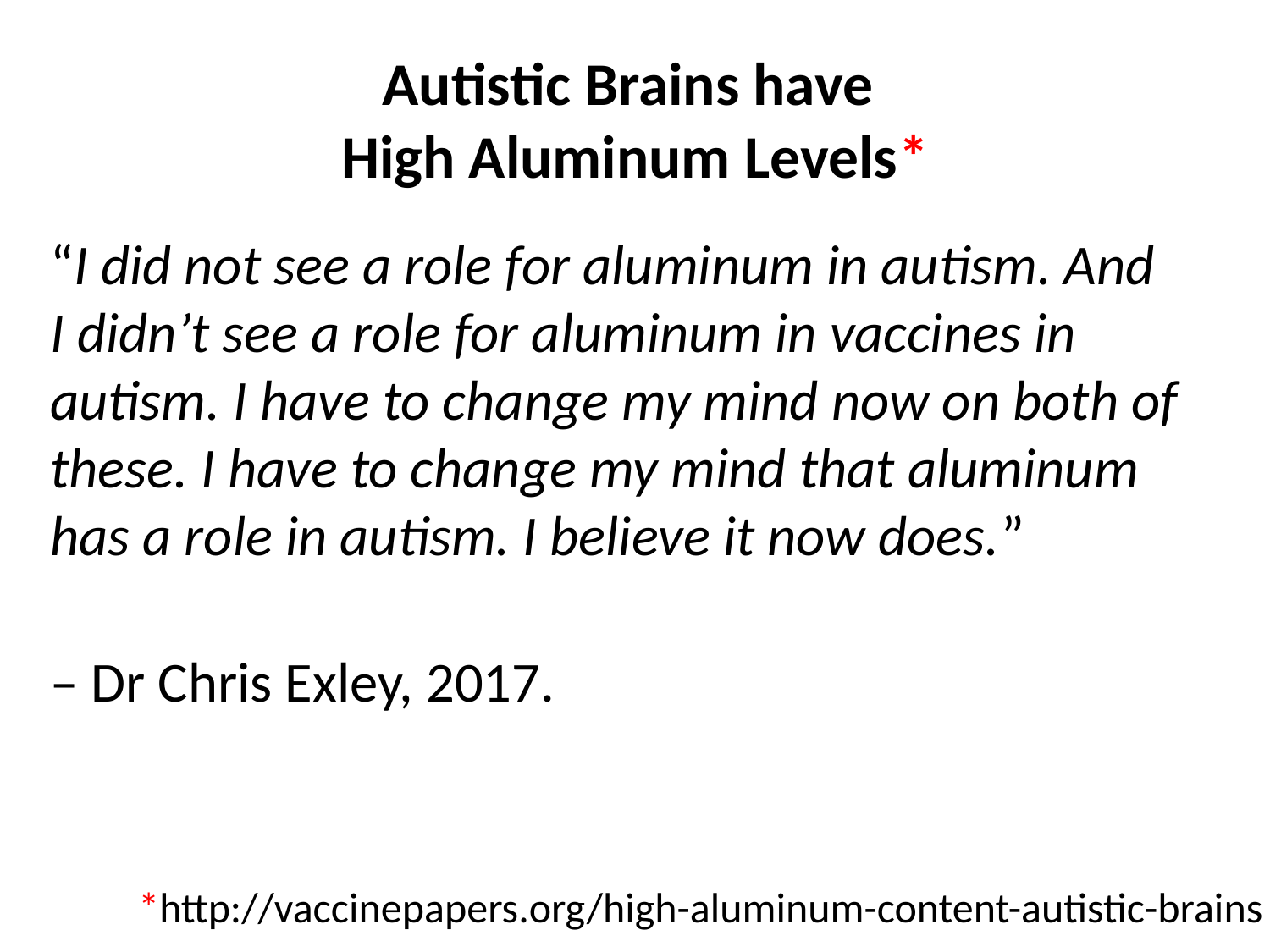

# Autistic Brains have High Aluminum Levels*
“I did not see a role for aluminum in autism. And     I didn’t see a role for aluminum in vaccines in autism. I have to change my mind now on both of these. I have to change my mind that aluminum has a role in autism. I believe it now does.”
– Dr Chris Exley, 2017.
*http://vaccinepapers.org/high-aluminum-content-autistic-brains